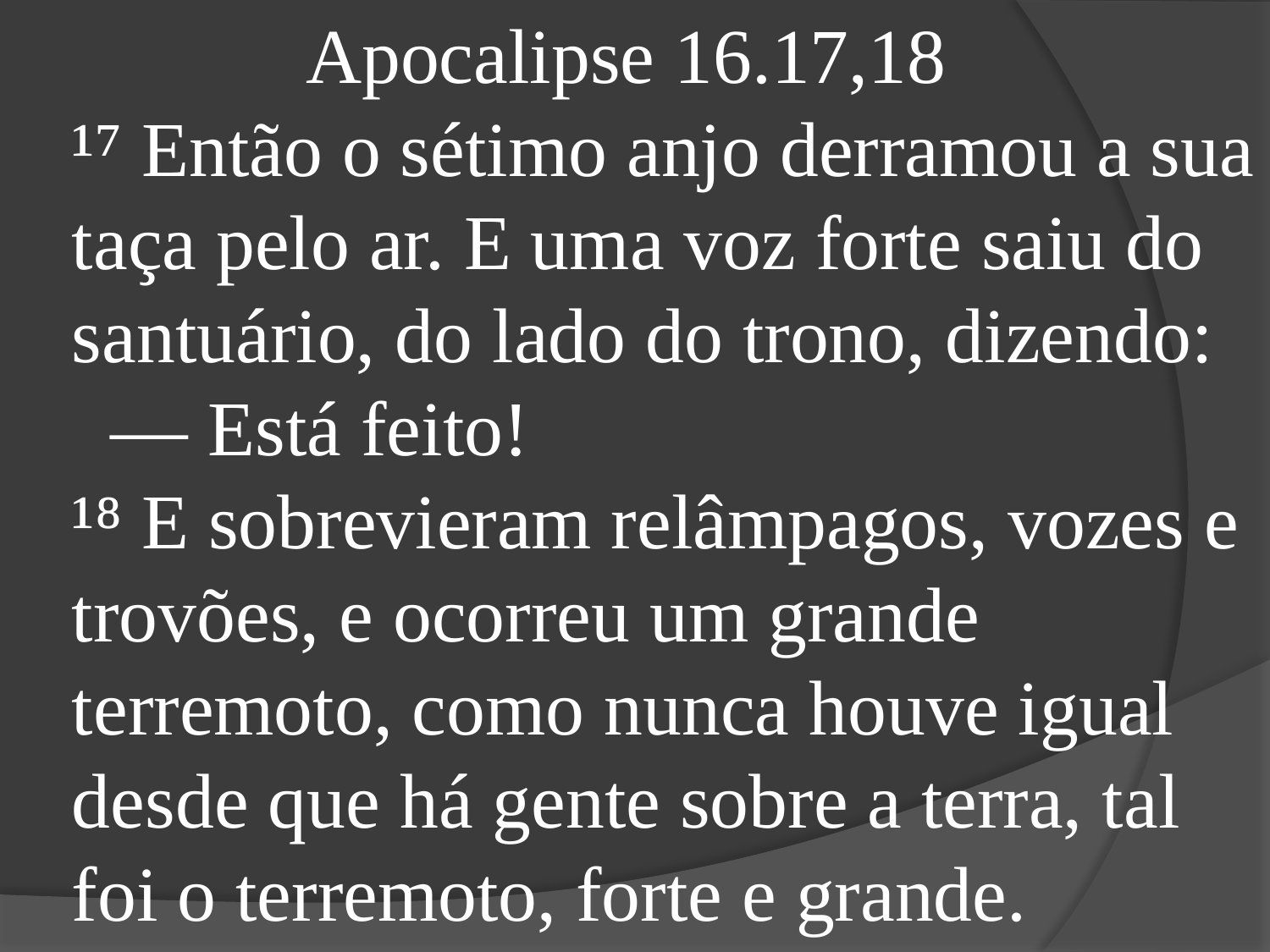

Apocalipse 16.17,18
¹⁷ Então o sétimo anjo derramou a sua taça pelo ar. E uma voz forte saiu do santuário, do lado do trono, dizendo:
  — Está feito!
¹⁸ E sobrevieram relâmpagos, vozes e trovões, e ocorreu um grande terremoto, como nunca houve igual desde que há gente sobre a terra, tal foi o terremoto, forte e grande.